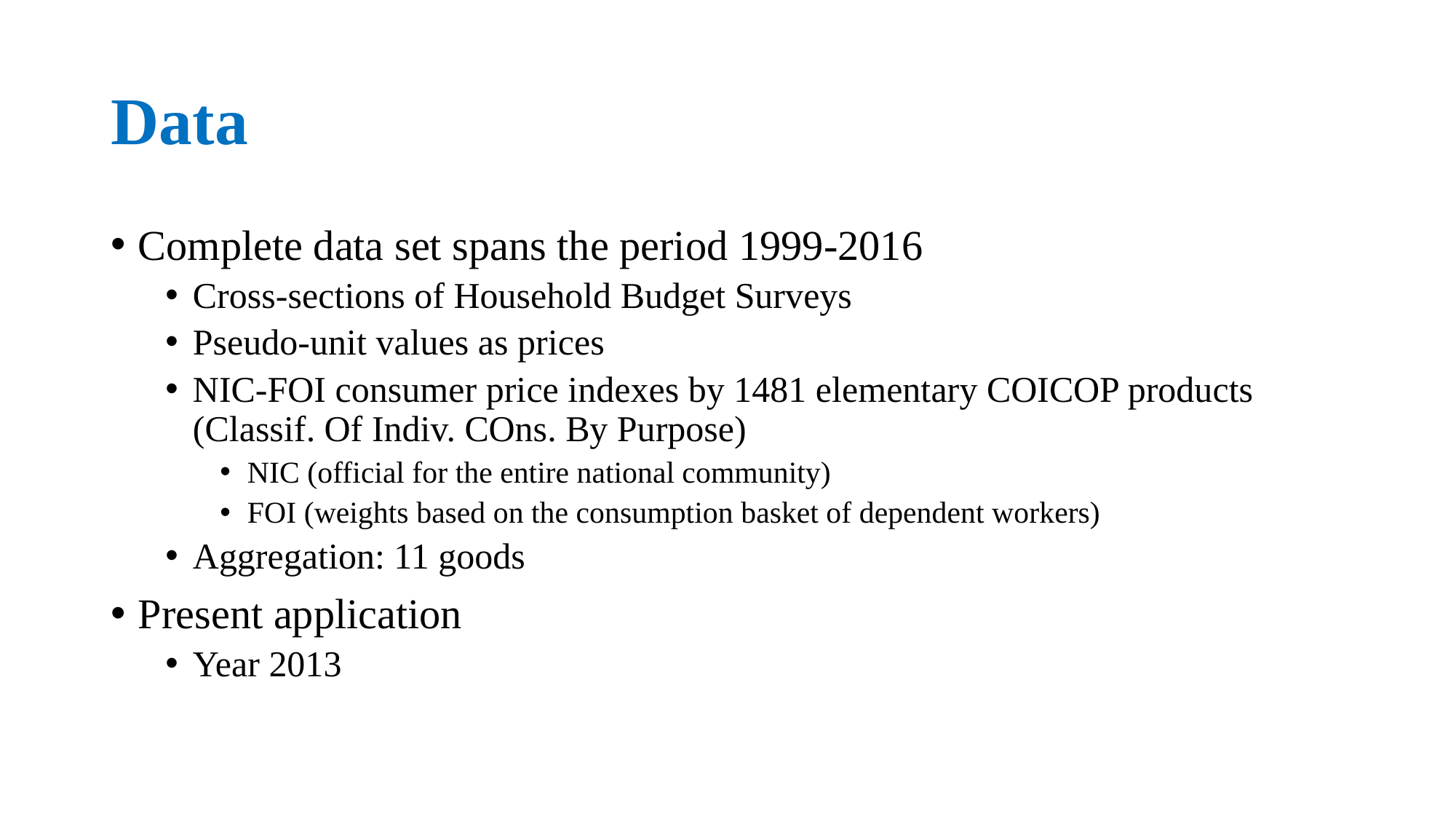

# Data
Complete data set spans the period 1999-2016
Cross-sections of Household Budget Surveys
Pseudo-unit values as prices
NIC-FOI consumer price indexes by 1481 elementary COICOP products (Classif. Of Indiv. COns. By Purpose)
NIC (official for the entire national community)
FOI (weights based on the consumption basket of dependent workers)
Aggregation: 11 goods
Present application
Year 2013